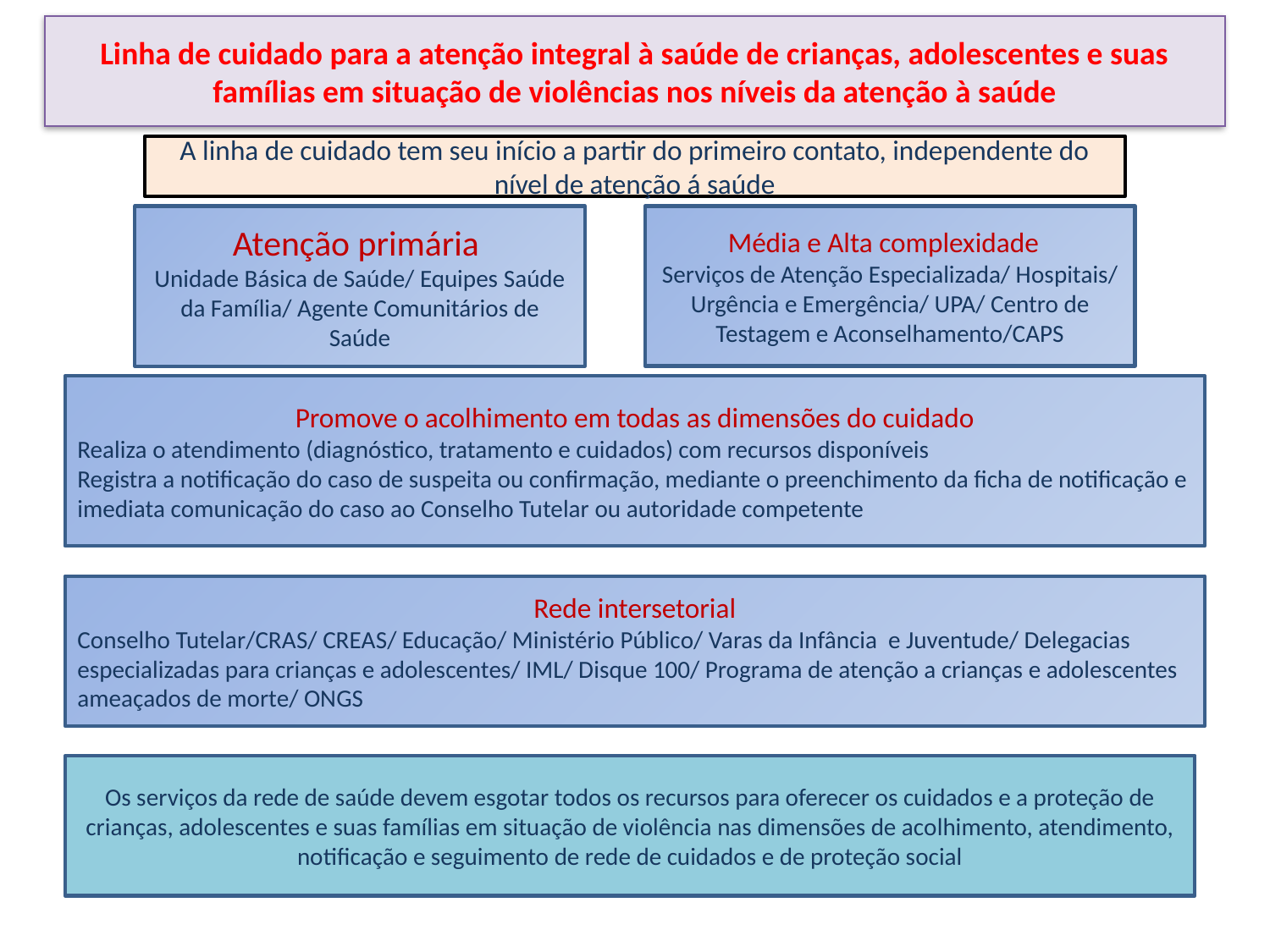

# Linha de cuidado para a atenção integral à saúde de crianças, adolescentes e suas famílias em situação de violências nos níveis da atenção à saúde
A linha de cuidado tem seu início a partir do primeiro contato, independente do nível de atenção á saúde
Atenção primária
Unidade Básica de Saúde/ Equipes Saúde da Família/ Agente Comunitários de Saúde
Média e Alta complexidade
Serviços de Atenção Especializada/ Hospitais/ Urgência e Emergência/ UPA/ Centro de Testagem e Aconselhamento/CAPS
Promove o acolhimento em todas as dimensões do cuidado
Realiza o atendimento (diagnóstico, tratamento e cuidados) com recursos disponíveis
Registra a notificação do caso de suspeita ou confirmação, mediante o preenchimento da ficha de notificação e imediata comunicação do caso ao Conselho Tutelar ou autoridade competente
Rede intersetorial
Conselho Tutelar/CRAS/ CREAS/ Educação/ Ministério Público/ Varas da Infância  e Juventude/ Delegacias especializadas para crianças e adolescentes/ IML/ Disque 100/ Programa de atenção a crianças e adolescentes ameaçados de morte/ ONGS
Os serviços da rede de saúde devem esgotar todos os recursos para oferecer os cuidados e a proteção de crianças, adolescentes e suas famílias em situação de violência nas dimensões de acolhimento, atendimento, notificação e seguimento de rede de cuidados e de proteção social